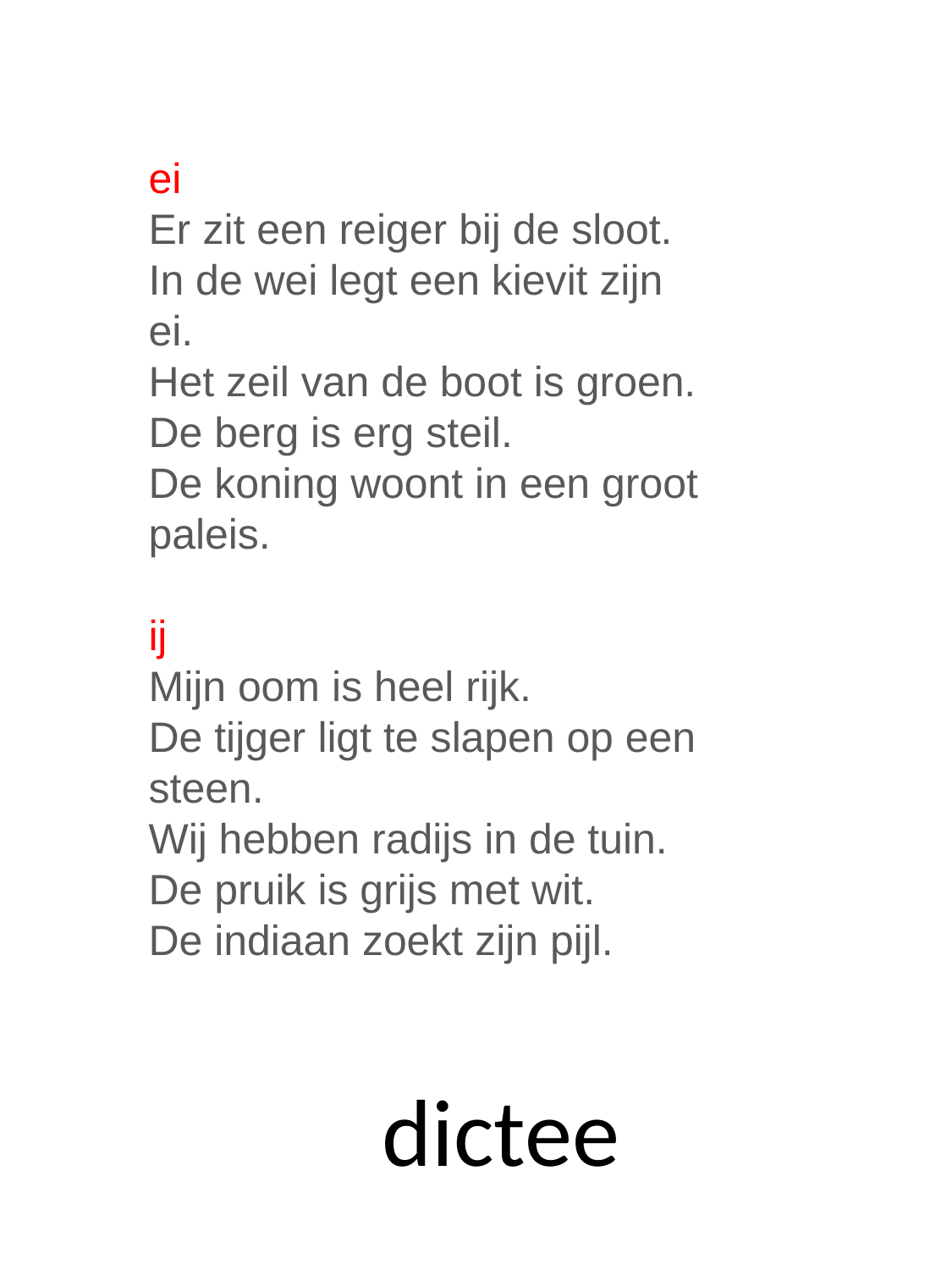

ei
Er zit een reiger bij de sloot.
In de wei legt een kievit zijn ei.
Het zeil van de boot is groen.
De berg is erg steil.
De koning woont in een groot paleis.
ij
Mijn oom is heel rijk.
De tijger ligt te slapen op een steen.
Wij hebben radijs in de tuin.
De pruik is grijs met wit.
De indiaan zoekt zijn pijl.

dictee